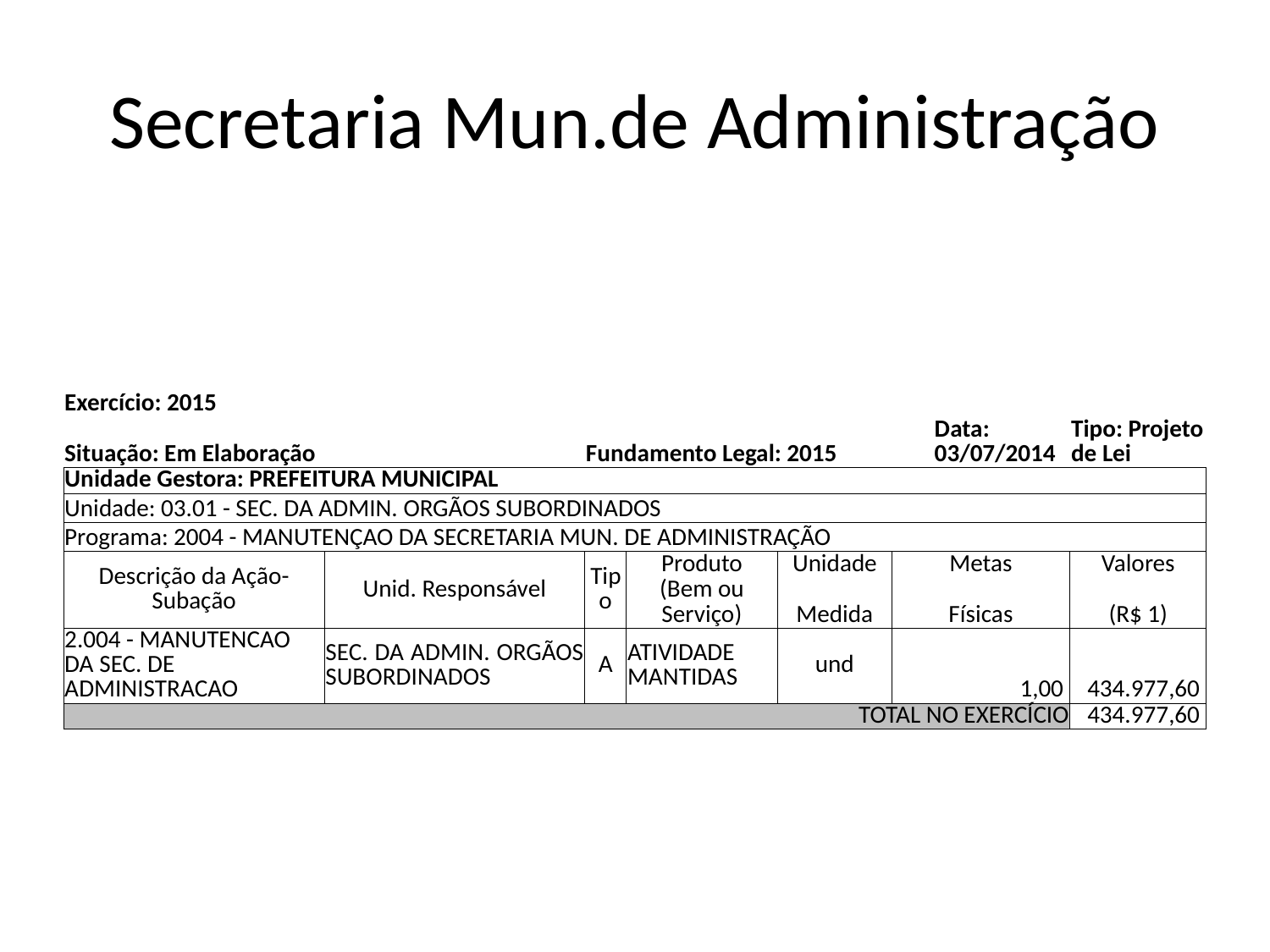

# Secretaria Mun.de Administração
|  |  |  |  |  |  |  |  |
| --- | --- | --- | --- | --- | --- | --- | --- |
| Exercício: 2015 |  |  |  |  |  |  |  |
| Situação: Em Elaboração |  | Fundamento Legal: 2015 |  |  |  | Data: 03/07/2014 | Tipo: Projeto de Lei |
| Unidade Gestora: PREFEITURA MUNICIPAL |  |  |  |  |  |  |  |
| Unidade: 03.01 - SEC. DA ADMIN. ORGÃOS SUBORDINADOS |  |  |  |  |  |  |  |
| Programa: 2004 - MANUTENÇAO DA SECRETARIA MUN. DE ADMINISTRAÇÃO |  |  |  |  |  |  |  |
| Descrição da Ação-Subação | Unid. Responsável | Tipo | Produto | Unidade | Metas |  | Valores |
|  |  |  | (Bem ou Serviço) | Medida | Físicas |  | (R$ 1) |
| 2.004 - MANUTENCAO DA SEC. DE ADMINISTRACAO | SEC. DA ADMIN. ORGÃOS SUBORDINADOS | A | ATIVIDADE MANTIDAS | und | 1,00 |  | 434.977,60 |
| TOTAL NO EXERCÍCIO |  |  |  |  |  |  | 434.977,60 |
|  |  |  |  |  |  |  |  |
|  |  |  |  |  |  |  |  |
|  |  |  |  |  |  |  |  |